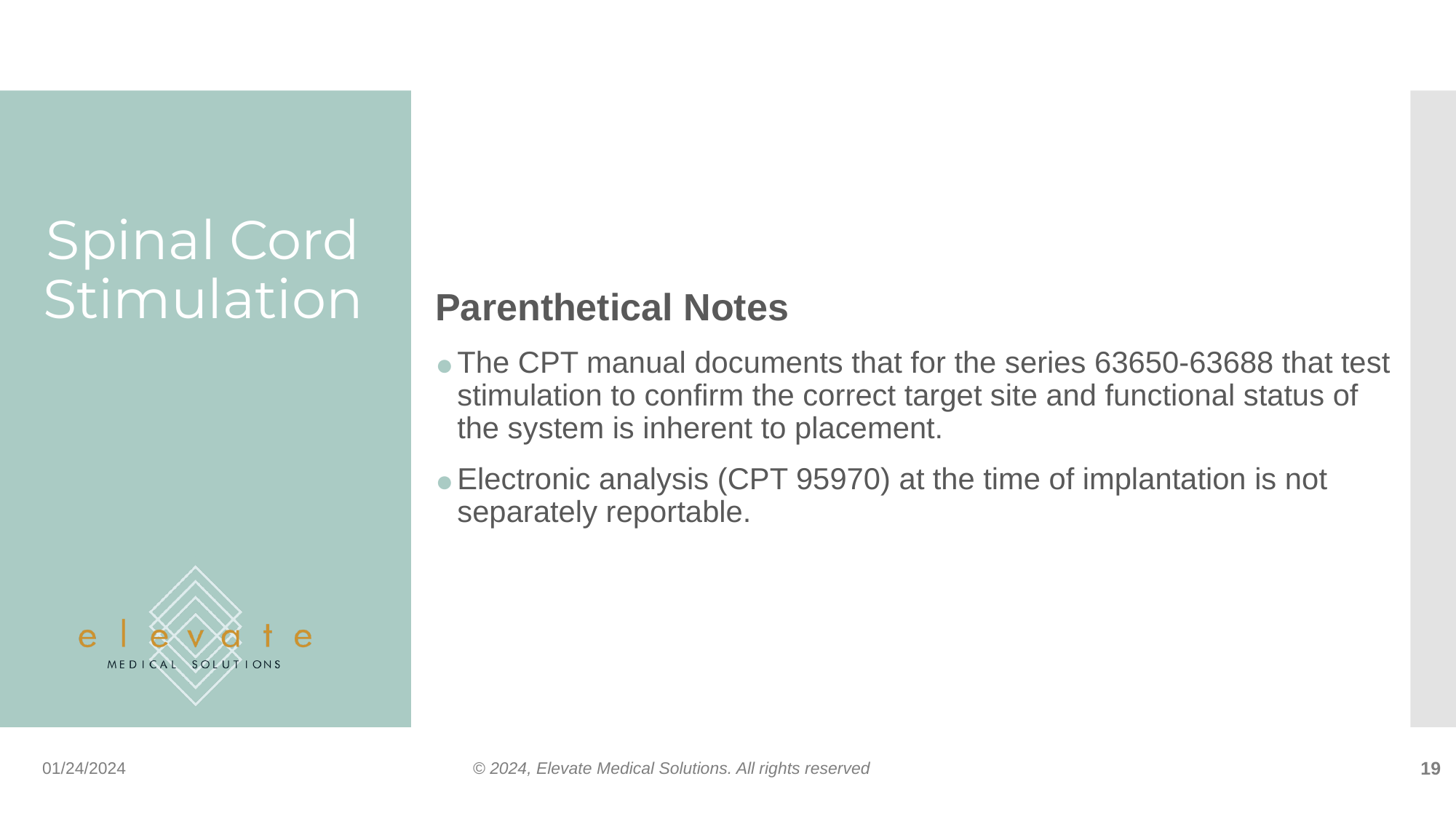

Parenthetical Notes
The CPT manual documents that for the series 63650-63688 that test stimulation to confirm the correct target site and functional status of the system is inherent to placement.
Electronic analysis (CPT 95970) at the time of implantation is not separately reportable.
# Spinal Cord Stimulation
01/24/2024
© 2024, Elevate Medical Solutions. All rights reserved
19